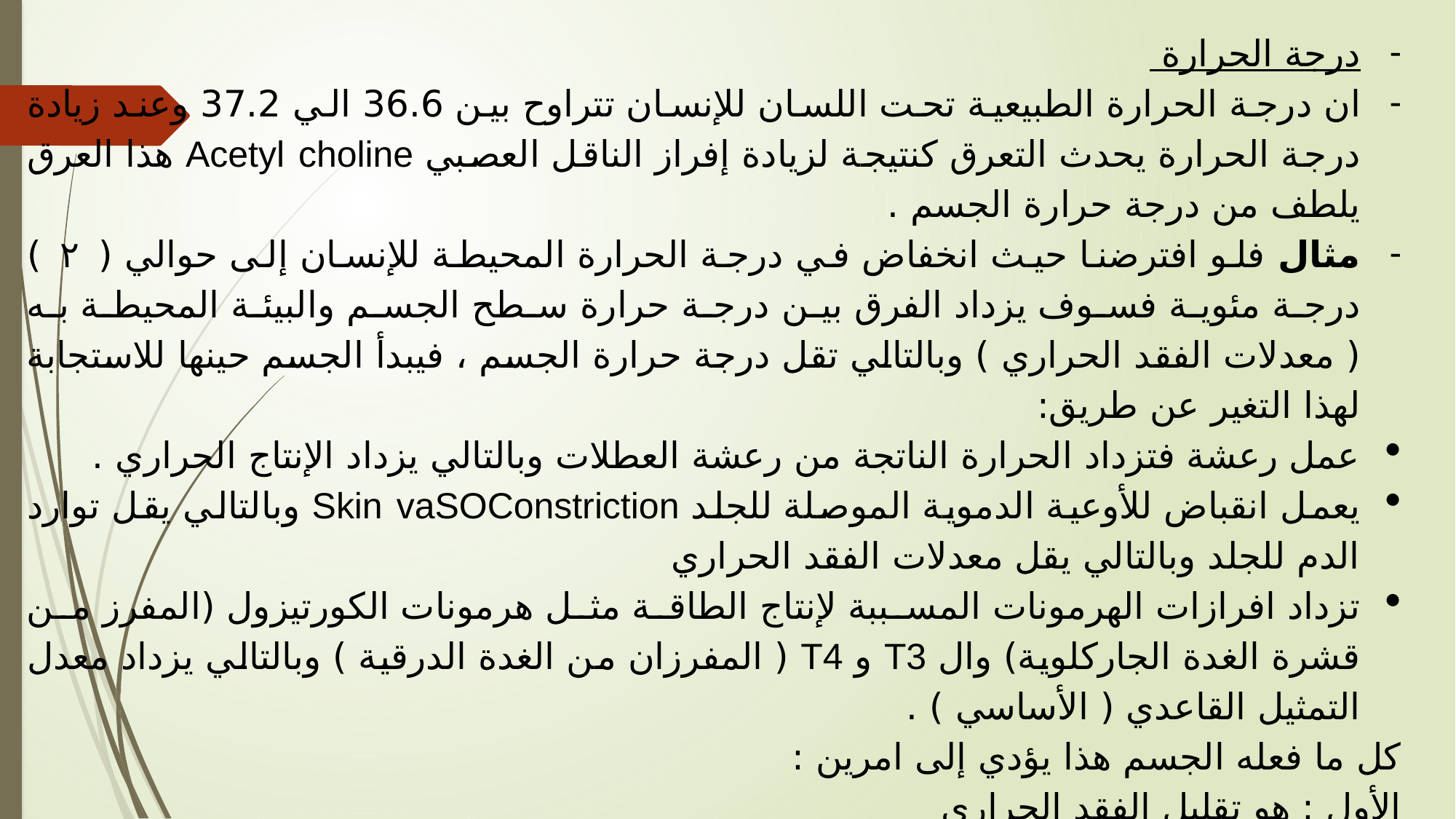

درجة الحرارة
ان درجة الحرارة الطبيعية تحت اللسان للإنسان تتراوح بين 36.6 الي 37.2 وعند زيادة درجة الحرارة يحدث التعرق كنتيجة لزيادة إفراز الناقل العصبي Acetyl choline هذا العرق يلطف من درجة حرارة الجسم .
مثال فلو افترضنا حيث انخفاض في درجة الحرارة المحيطة للإنسان إلى حوالي ( ۲ ) درجة مئوية فسوف يزداد الفرق بين درجة حرارة سطح الجسم والبيئة المحيطة به ( معدلات الفقد الحراري ) وبالتالي تقل درجة حرارة الجسم ، فيبدأ الجسم حينها للاستجابة لهذا التغير عن طريق:
عمل رعشة فتزداد الحرارة الناتجة من رعشة العطلات وبالتالي يزداد الإنتاج الحراري .
يعمل انقباض للأوعية الدموية الموصلة للجلد Skin vaSOConstriction وبالتالي يقل توارد الدم للجلد وبالتالي يقل معدلات الفقد الحراري
تزداد افرازات الهرمونات المسببة لإنتاج الطاقة مثل هرمونات الكورتيزول (المفرز من قشرة الغدة الجاركلوية) وال T3 و T4 ( المفرزان من الغدة الدرقية ) وبالتالي يزداد معدل التمثيل القاعدي ( الأساسي ) .
كل ما فعله الجسم هذا يؤدي إلى امرين :
الأول : هو تقليل الفقد الحراري
الثاني : هو زيادة الإنتاج الحراري
وبالتالي يستطيع الجسم المحافظة على درجة حرارته كما هي عن طريق الاتزان الحاصل بين الفقد الحراري والإنتاج الحراري .